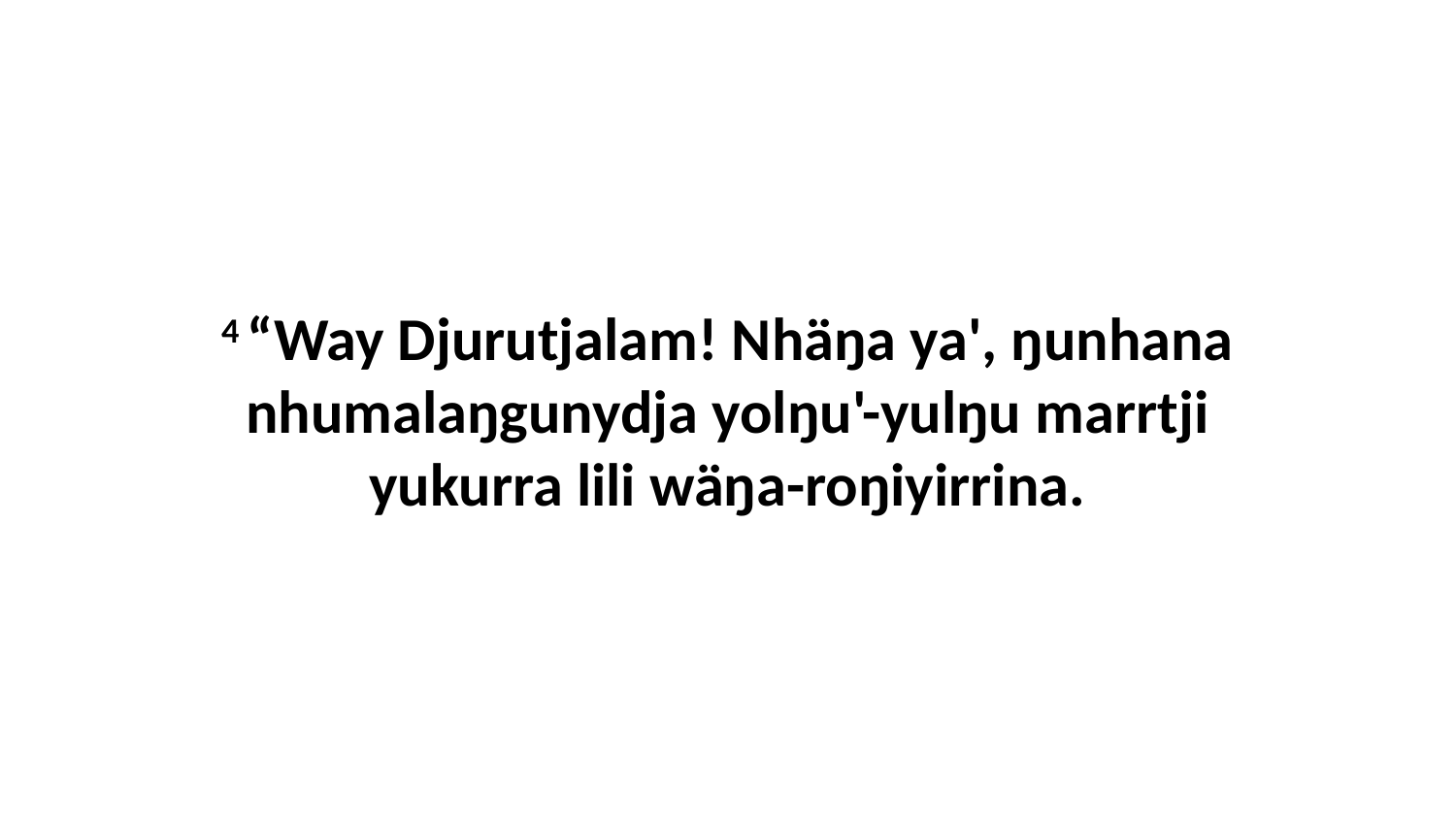

4 “Way Djurutjalam! Nhäŋa ya', ŋunhana nhumalaŋgunydja yolŋu'-yulŋu marrtji yukurra lili wäŋa-roŋiyirrina.